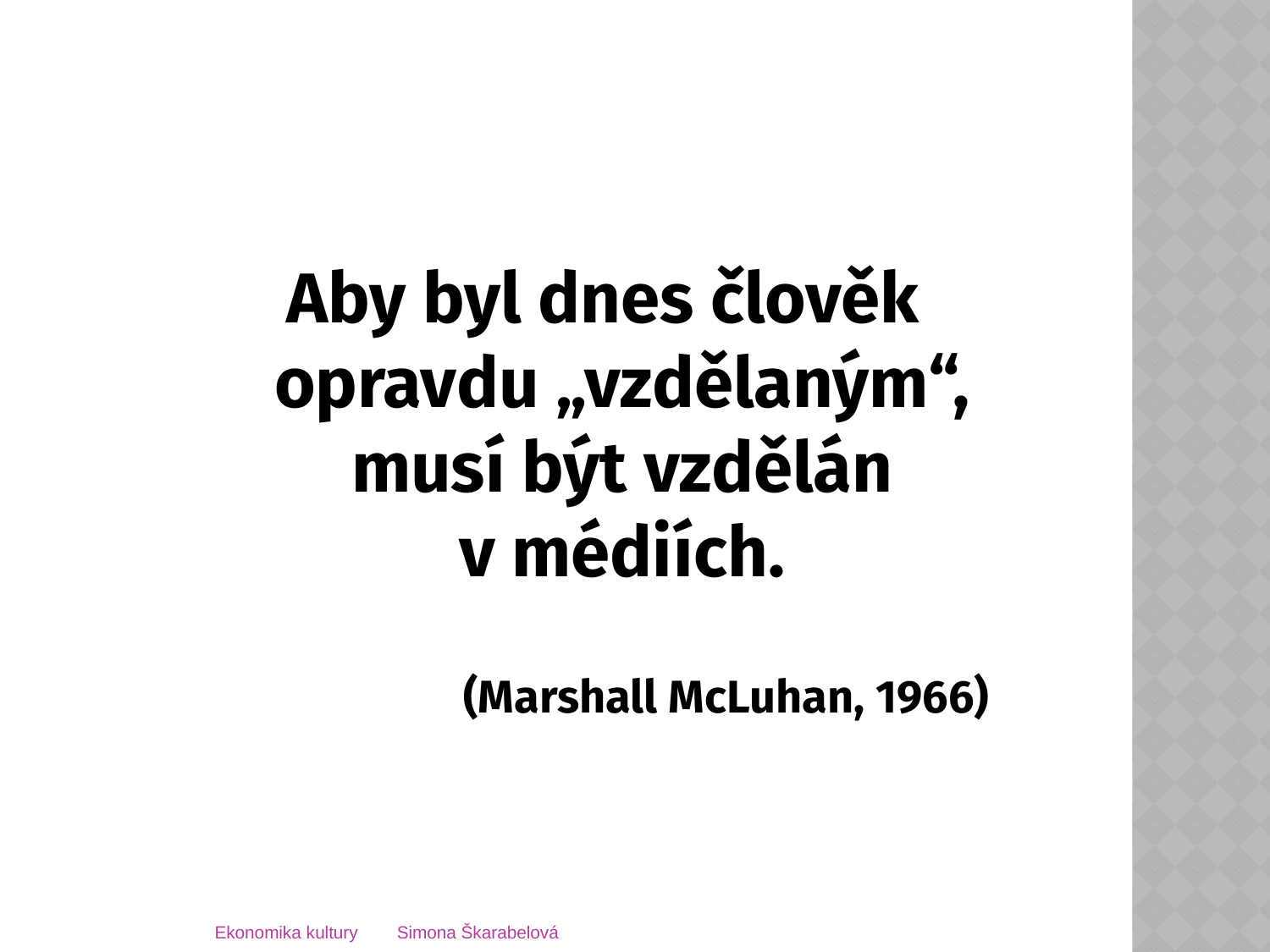

Aby byl dnes člověk opravdu „vzdělaným“, musí být vzdělán v médiích.

			(Marshall McLuhan, 1966)
Ekonomika kultury        Simona Škarabelová